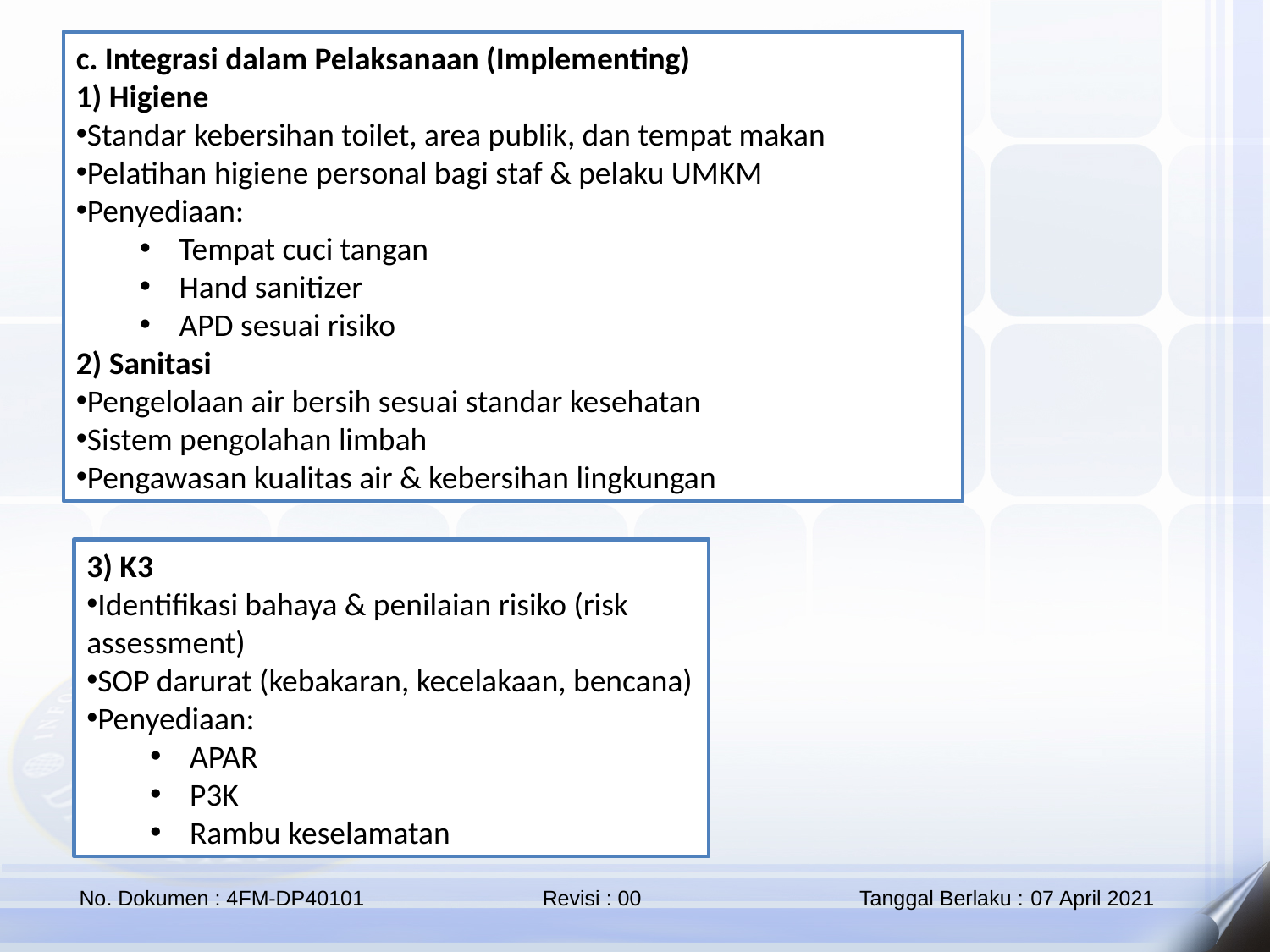

c. Integrasi dalam Pelaksanaan (Implementing)
1) Higiene
Standar kebersihan toilet, area publik, dan tempat makan
Pelatihan higiene personal bagi staf & pelaku UMKM
Penyediaan:
Tempat cuci tangan
Hand sanitizer
APD sesuai risiko
2) Sanitasi
Pengelolaan air bersih sesuai standar kesehatan
Sistem pengolahan limbah
Pengawasan kualitas air & kebersihan lingkungan
3) K3
Identifikasi bahaya & penilaian risiko (risk assessment)
SOP darurat (kebakaran, kecelakaan, bencana)
Penyediaan:
APAR
P3K
Rambu keselamatan